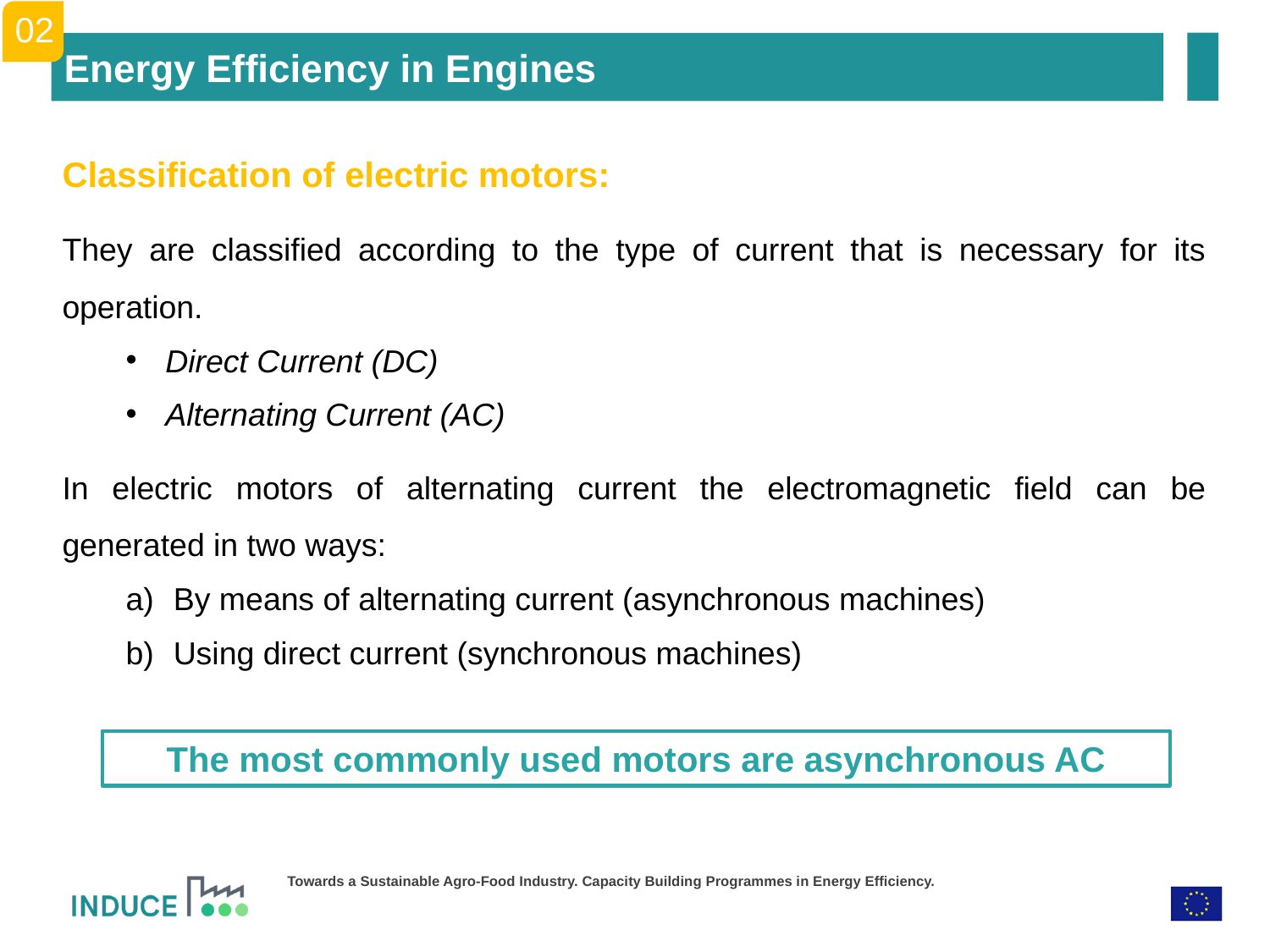

02

Energy Efficiency in Engines
Classification of electric motors:
They are classified according to the type of current that is necessary for its operation.
Direct Current (DC)
Alternating Current (AC)
In electric motors of alternating current the electromagnetic field can be generated in two ways:
By means of alternating current (asynchronous machines)
Using direct current (synchronous machines)
The most commonly used motors are asynchronous AC